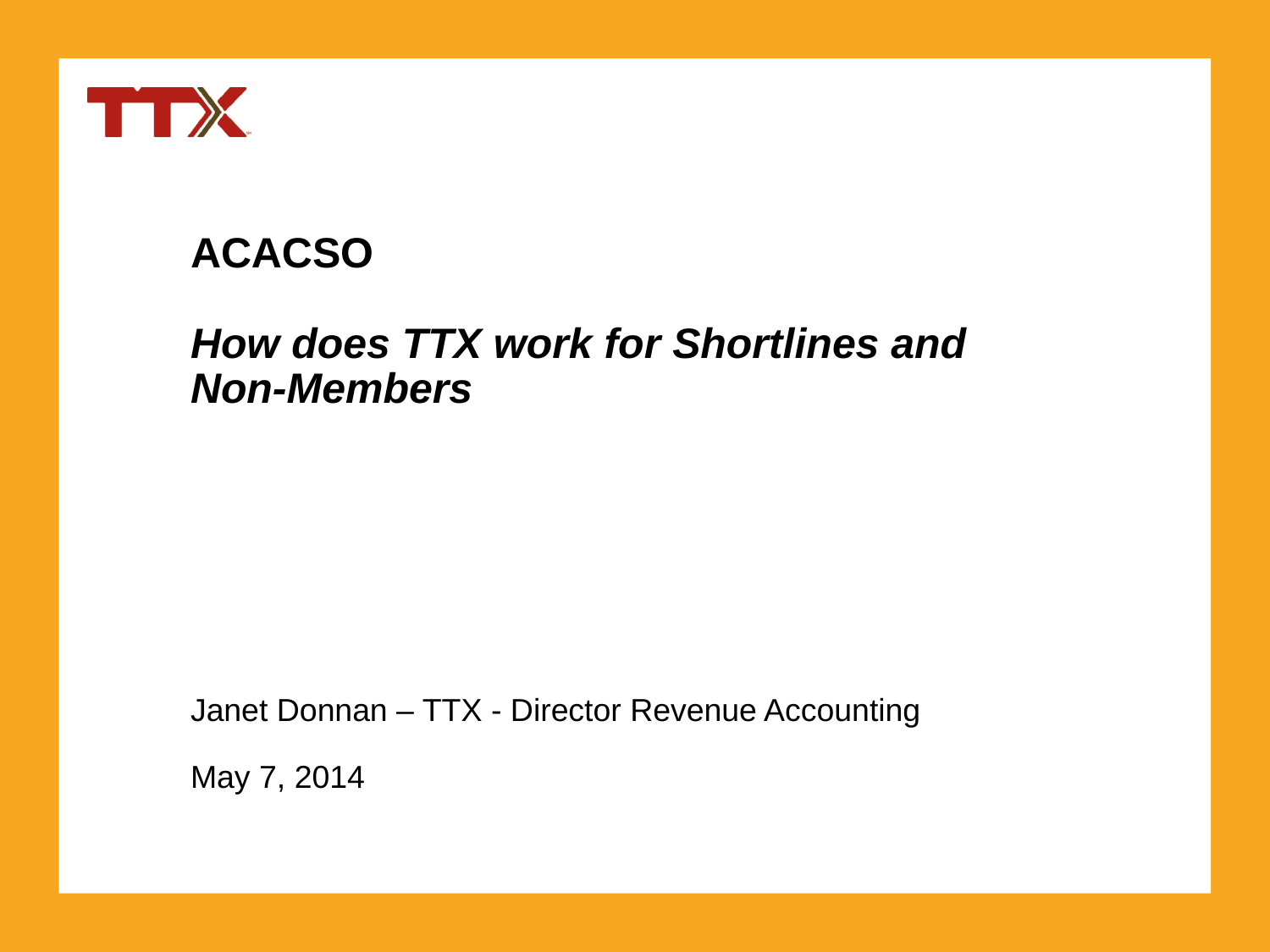

# ACACSO How does TTX work for Shortlines and Non-Members

Janet Donnan – TTX - Director Revenue Accounting
May 7, 2014